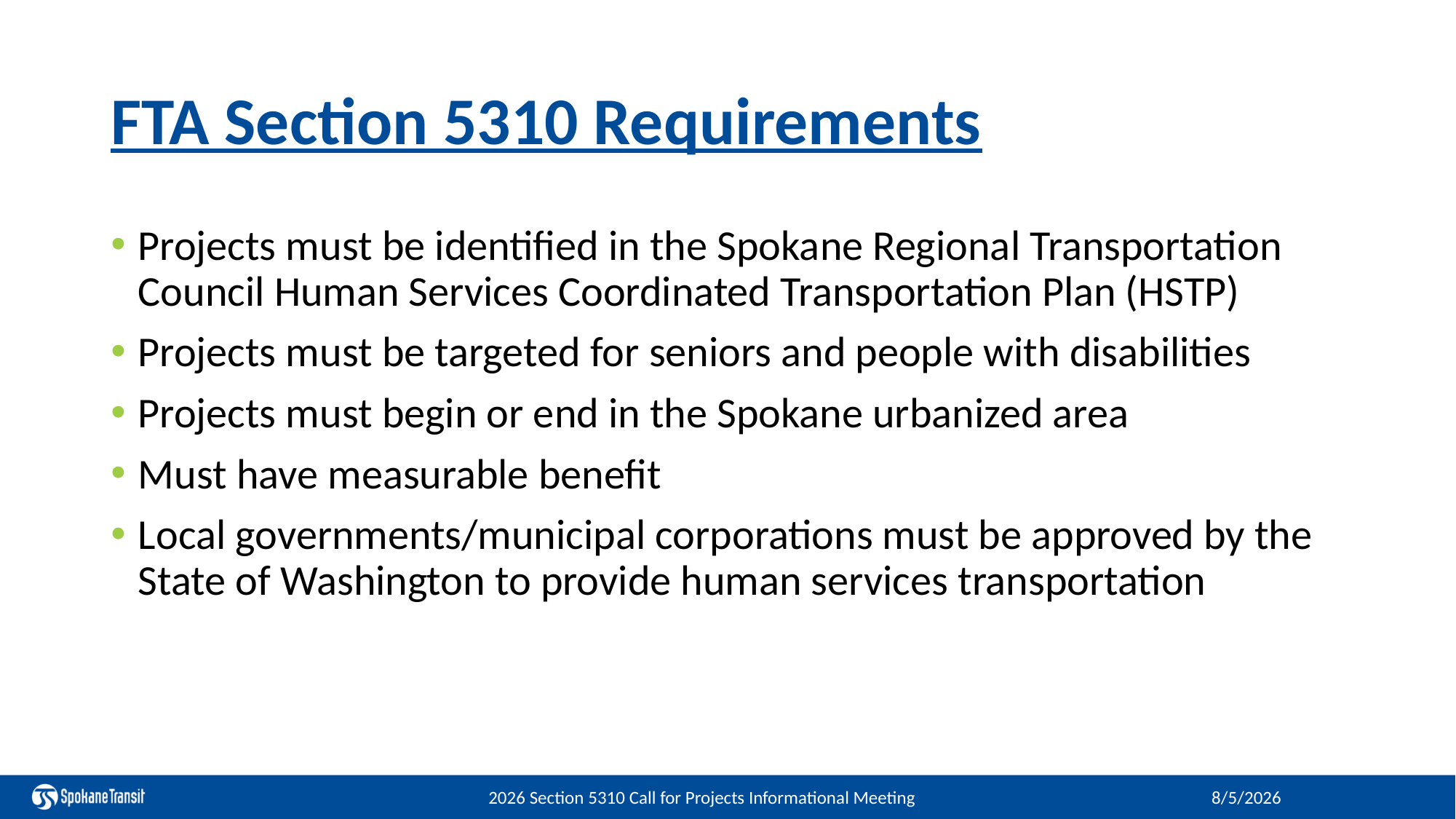

# FTA Section 5310 Requirements
Projects must be identified in the Spokane Regional Transportation Council Human Services Coordinated Transportation Plan (HSTP)
Projects must be targeted for seniors and people with disabilities
Projects must begin or end in the Spokane urbanized area
Must have measurable benefit
Local governments/municipal corporations must be approved by the State of Washington to provide human services transportation
2026 Section 5310 Call for Projects Informational Meeting
8/5/2026